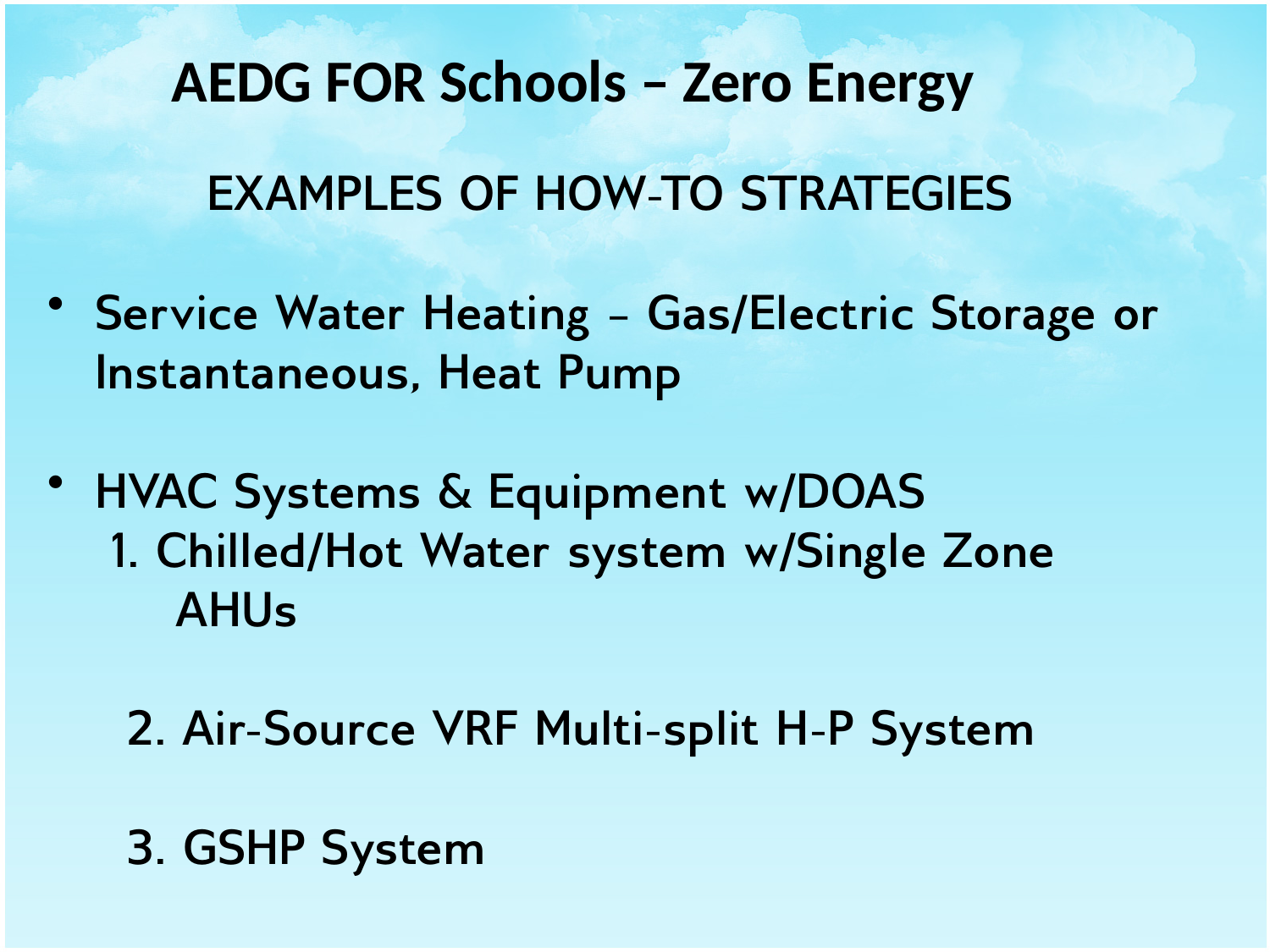

# AEDG FOR Schools – Zero Energy
EXAMPLES OF HOW-TO STRATEGIES

Service Water Heating – Gas/Electric Storage or Instantaneous, Heat Pump

HVAC Systems & Equipment w/DOAS
    1. Chilled/Hot Water system w/Single Zone
        AHUs

     2. Air-Source VRF Multi-split H-P System

     3. GSHP System